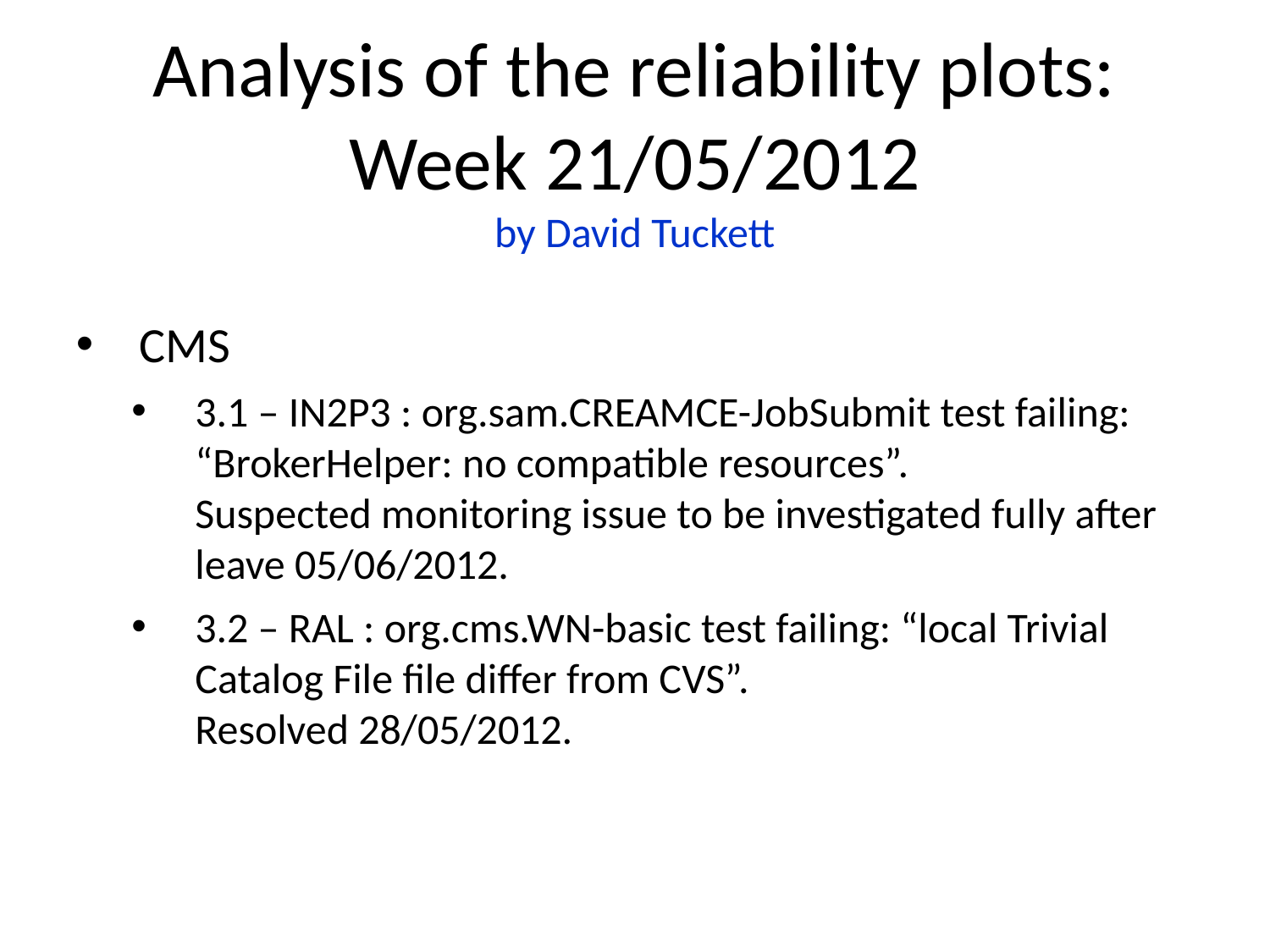

# Analysis of the reliability plots: Week 21/05/2012 by David Tuckett
CMS
3.1 – IN2P3 : org.sam.CREAMCE-JobSubmit test failing: “BrokerHelper: no compatible resources”.
Suspected monitoring issue to be investigated fully after leave 05/06/2012.
3.2 – RAL : org.cms.WN-basic test failing: “local Trivial Catalog File file differ from CVS”.
Resolved 28/05/2012.